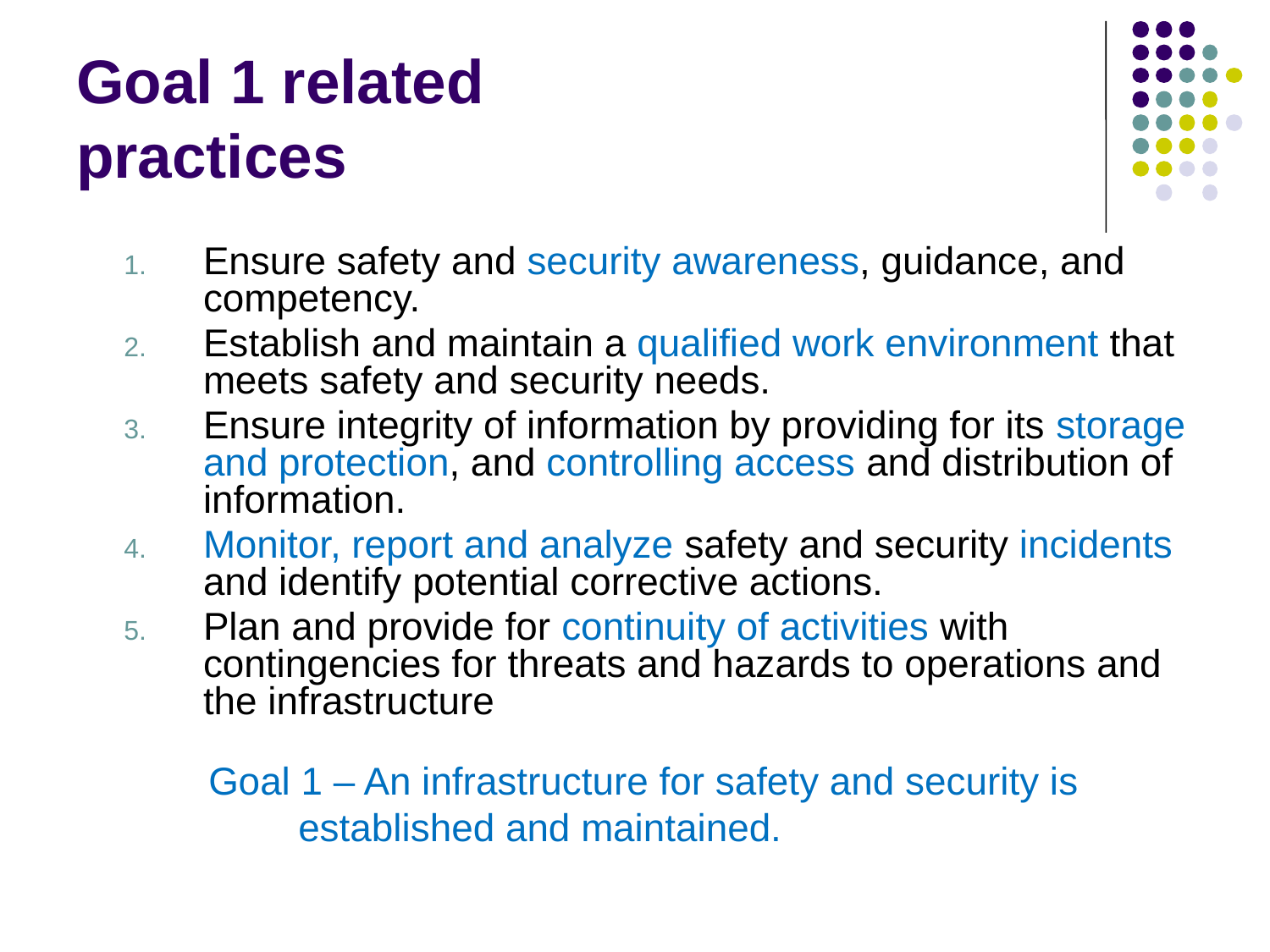

# Goal 1 related practices
Ensure safety and security awareness, guidance, and competency.
Establish and maintain a qualified work environment that meets safety and security needs.
Ensure integrity of information by providing for its storage and protection, and controlling access and distribution of information.
Monitor, report and analyze safety and security incidents and identify potential corrective actions.
Plan and provide for continuity of activities with contingencies for threats and hazards to operations and the infrastructure
Goal 1 – An infrastructure for safety and security is established and maintained.